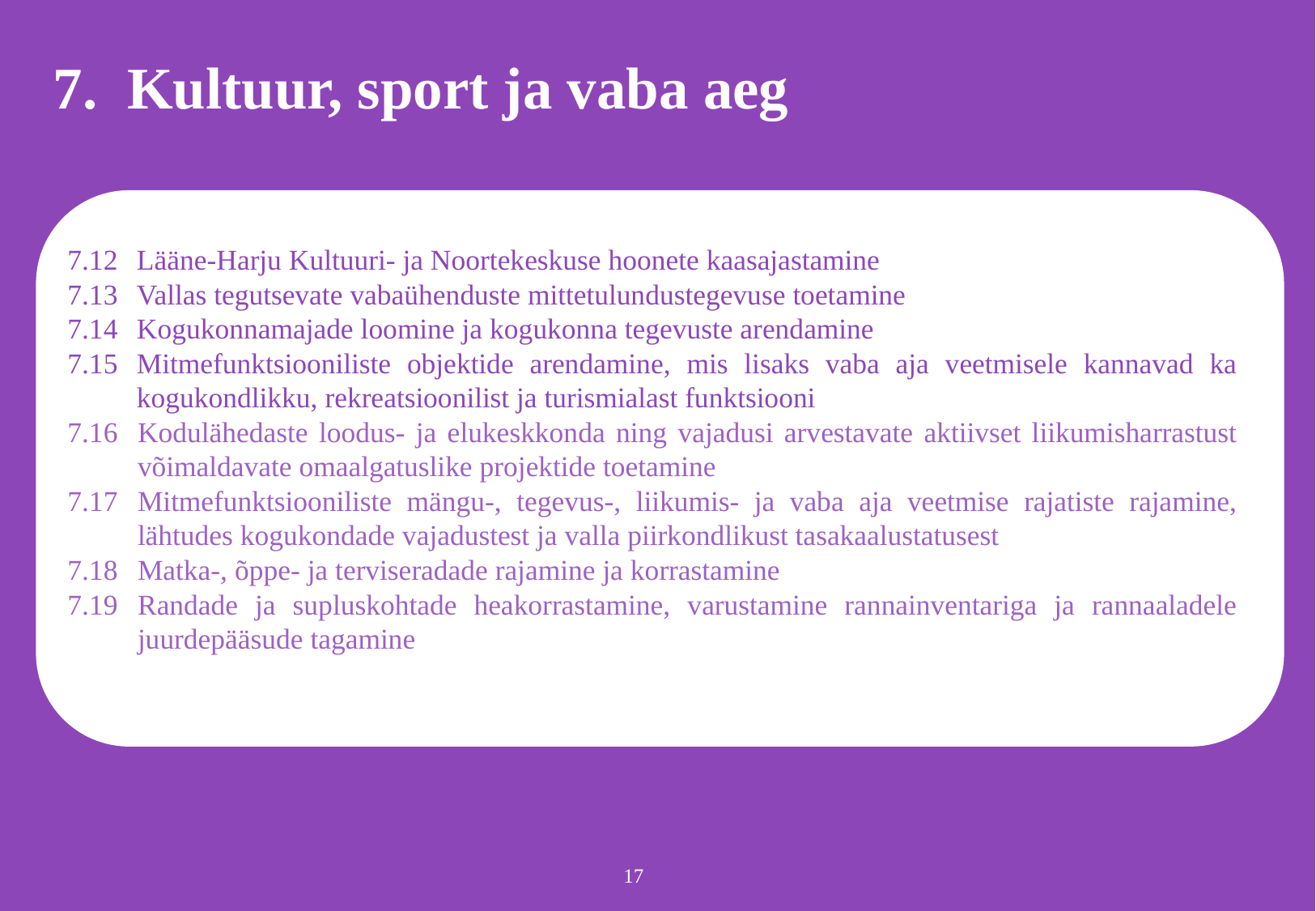

# 7.  Kultuur, sport ja vaba aeg

7.12	Lääne-Harju Kultuuri- ja Noortekeskuse hoonete kaasajastamine
7.13	Vallas tegutsevate vabaühenduste mittetulundustegevuse toetamine
7.14	Kogukonnamajade loomine ja kogukonna tegevuste arendamine
7.15	Mitmefunktsiooniliste objektide arendamine, mis lisaks vaba aja veetmisele kannavad ka kogukondlikku, rekreatsioonilist ja turismialast funktsiooni
7.16	Kodulähedaste loodus- ja elukeskkonda ning vajadusi arvestavate aktiivset liikumisharrastust võimaldavate omaalgatuslike projektide toetamine
7.17	Mitmefunktsiooniliste mängu-, tegevus-, liikumis- ja vaba aja veetmise rajatiste rajamine, lähtudes kogukondade vajadustest ja valla piirkondlikust tasakaalustatusest
7.18	Matka-, õppe- ja terviseradade rajamine ja korrastamine
7.19	Randade ja supluskohtade heakorrastamine, varustamine rannainventariga ja rannaaladele juurdepääsude tagamine

17